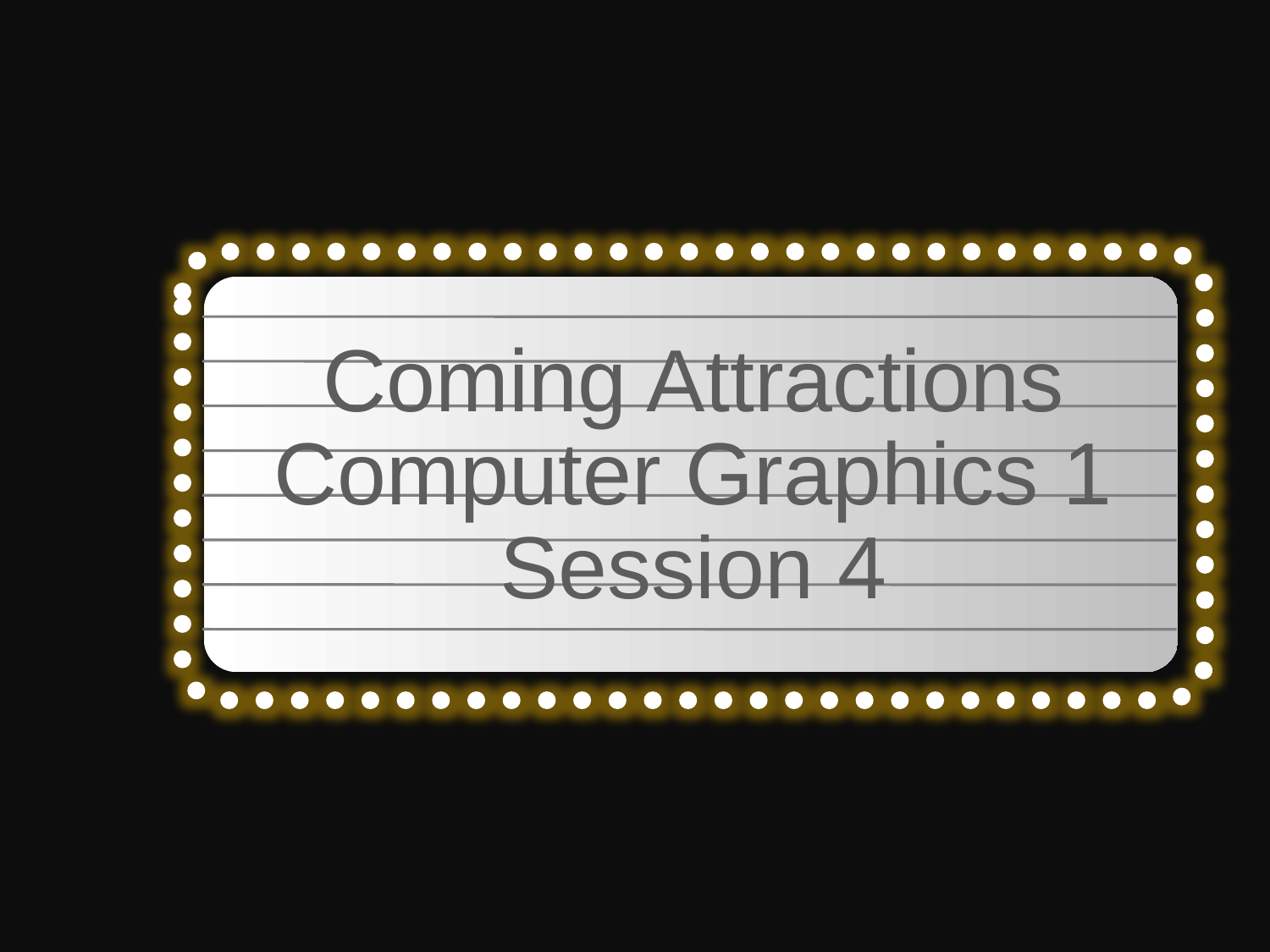

Coming Attractions
Computer Graphics 1
Session 4